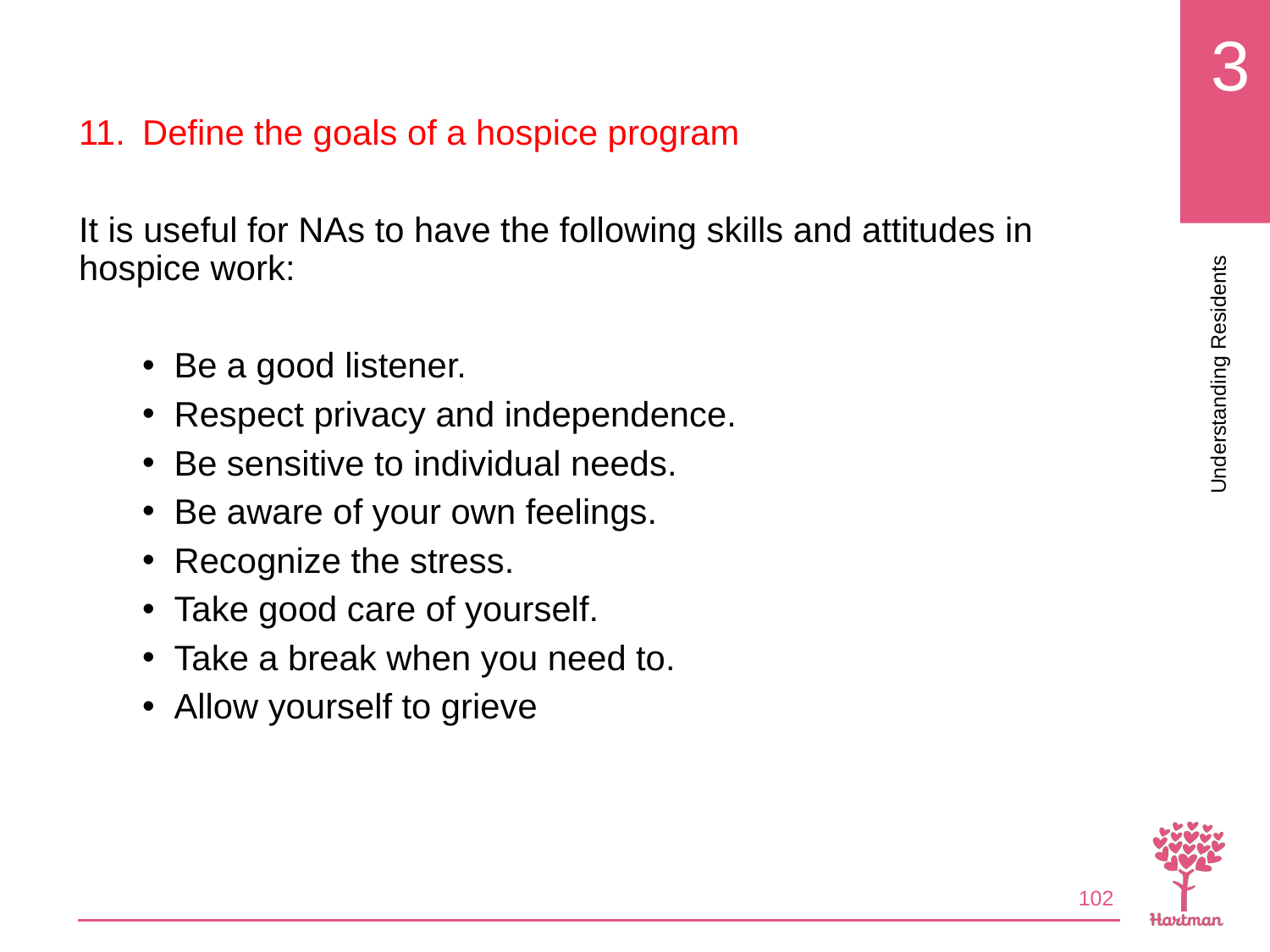

# LO11, content 4
Define the goals of a hospice program

It is useful for NAs to have the following skills and attitudes in hospice work:

Be a good listener.
Respect privacy and independence.
Be sensitive to individual needs.
Be aware of your own feelings.
Recognize the stress.
Take good care of yourself.
Take a break when you need to.
Allow yourself to grieve

102